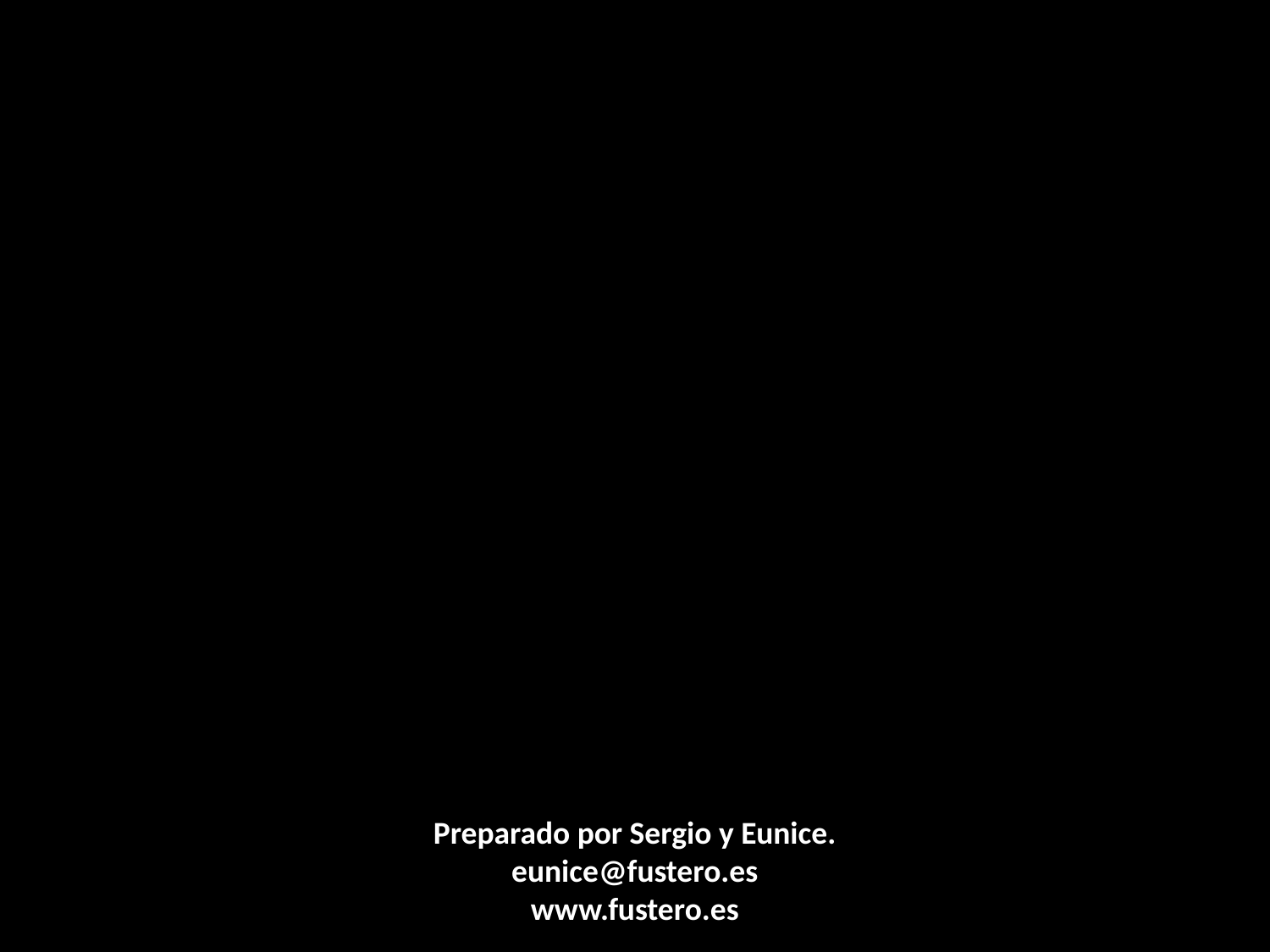

Preparado por Sergio y Eunice.
eunice@fustero.es
www.fustero.es